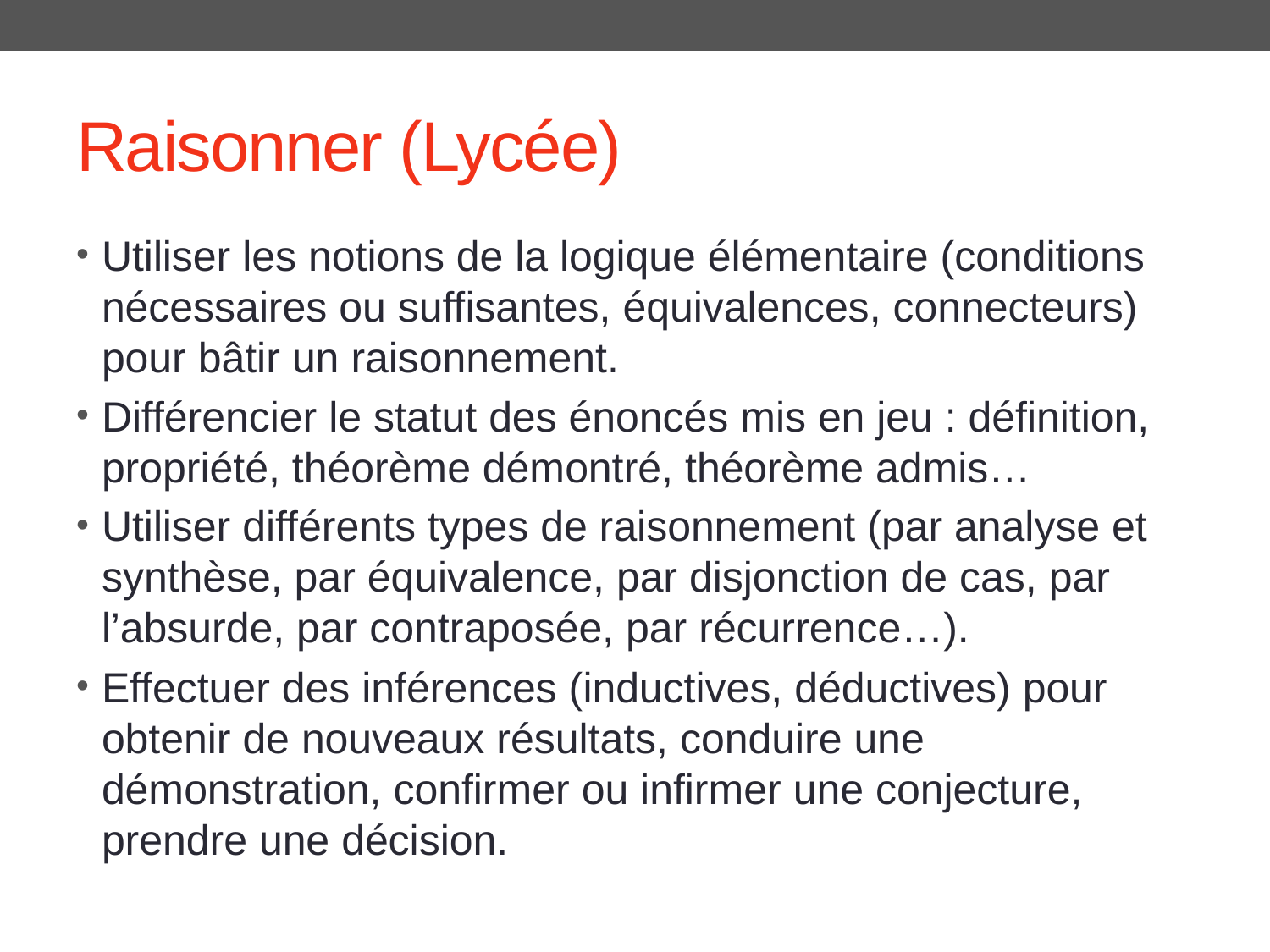

# Raisonner (Lycée)
Utiliser les notions de la logique élémentaire (conditions nécessaires ou suffisantes, équivalences, connecteurs) pour bâtir un raisonnement.
Différencier le statut des énoncés mis en jeu : définition, propriété, théorème démontré, théorème admis…
Utiliser différents types de raisonnement (par analyse et synthèse, par équivalence, par disjonction de cas, par l’absurde, par contraposée, par récurrence…).
Effectuer des inférences (inductives, déductives) pour obtenir de nouveaux résultats, conduire une démonstration, confirmer ou infirmer une conjecture, prendre une décision.